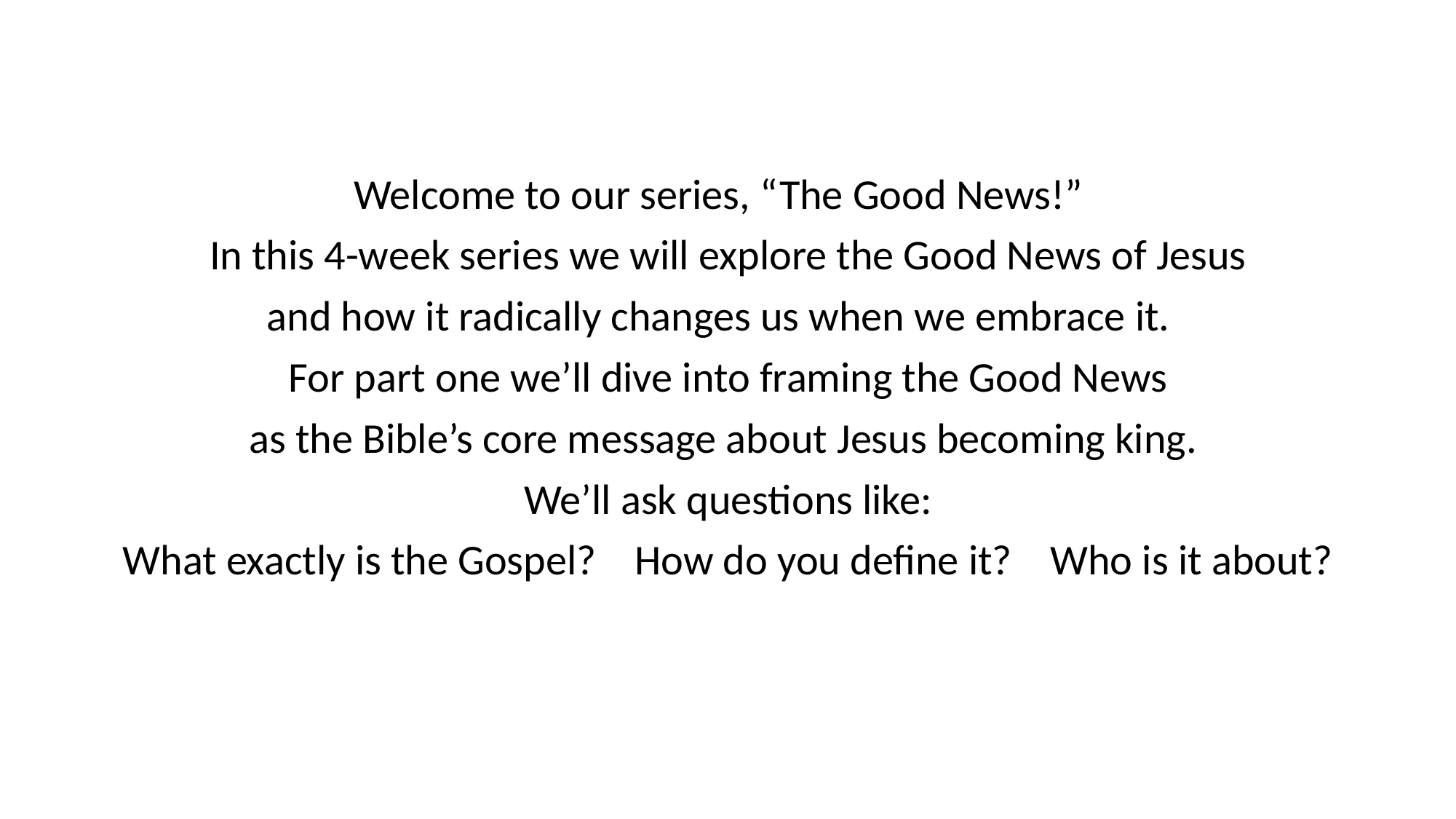

Welcome to our series, “The Good News!”
In this 4-week series we will explore the Good News of Jesus
and how it radically changes us when we embrace it.
For part one we’ll dive into framing the Good News
as the Bible’s core message about Jesus becoming king.
We’ll ask questions like:
What exactly is the Gospel?    How do you define it?    Who is it about?